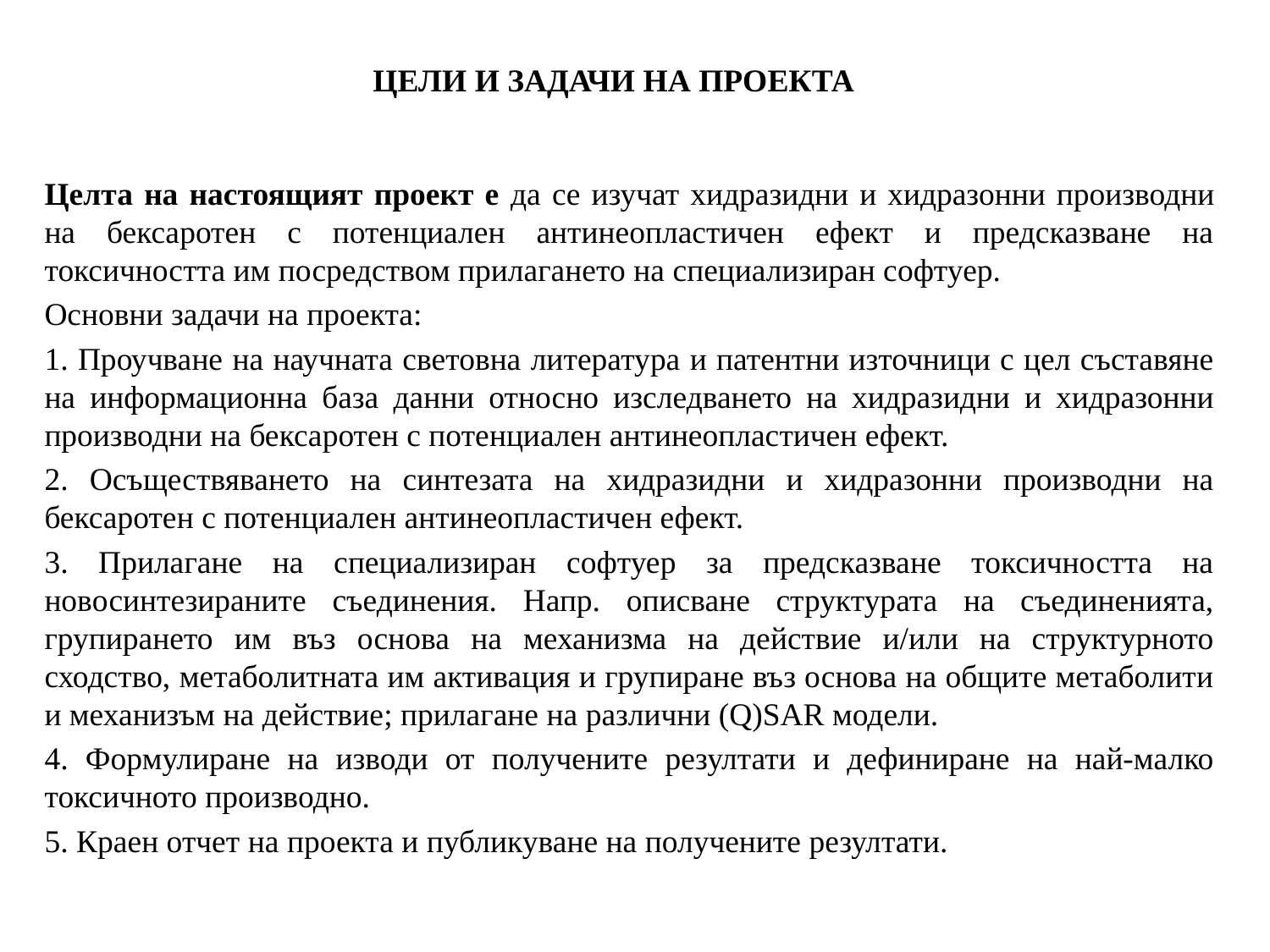

# ЦЕЛИ И ЗАДАЧИ НА ПРОЕКТА

Целта на настоящият проект е да се изучат хидразидни и хидразонни производни на бексаротен с потенциален антинеопластичен ефект и предсказване на токсичността им посредством прилагането на специализиран софтуер.
Основни задачи на проекта:
1. Проучване на научната световна литература и патентни източници с цел съставяне на информационна база данни относно изследването на хидразидни и хидразонни производни на бексаротен с потенциален антинеопластичен ефект.
2. Осъществяването на синтезата на хидразидни и хидразонни производни на бексаротен с потенциален антинеопластичен ефект.
3. Прилагане на специализиран софтуер за предсказване токсичността на новосинтезираните съединения. Напр. описване структурата на съединенията, групирането им въз основа на механизма на действие и/или на структурното сходство, метаболитната им активация и групиране въз основа на общите метаболити и механизъм на действие; прилагане на различни (Q)SAR модели.
4. Формулиране на изводи от получените резултати и дефиниране на най-малко токсичното производно.
5. Краен отчет на проекта и публикуване на получените резултати.